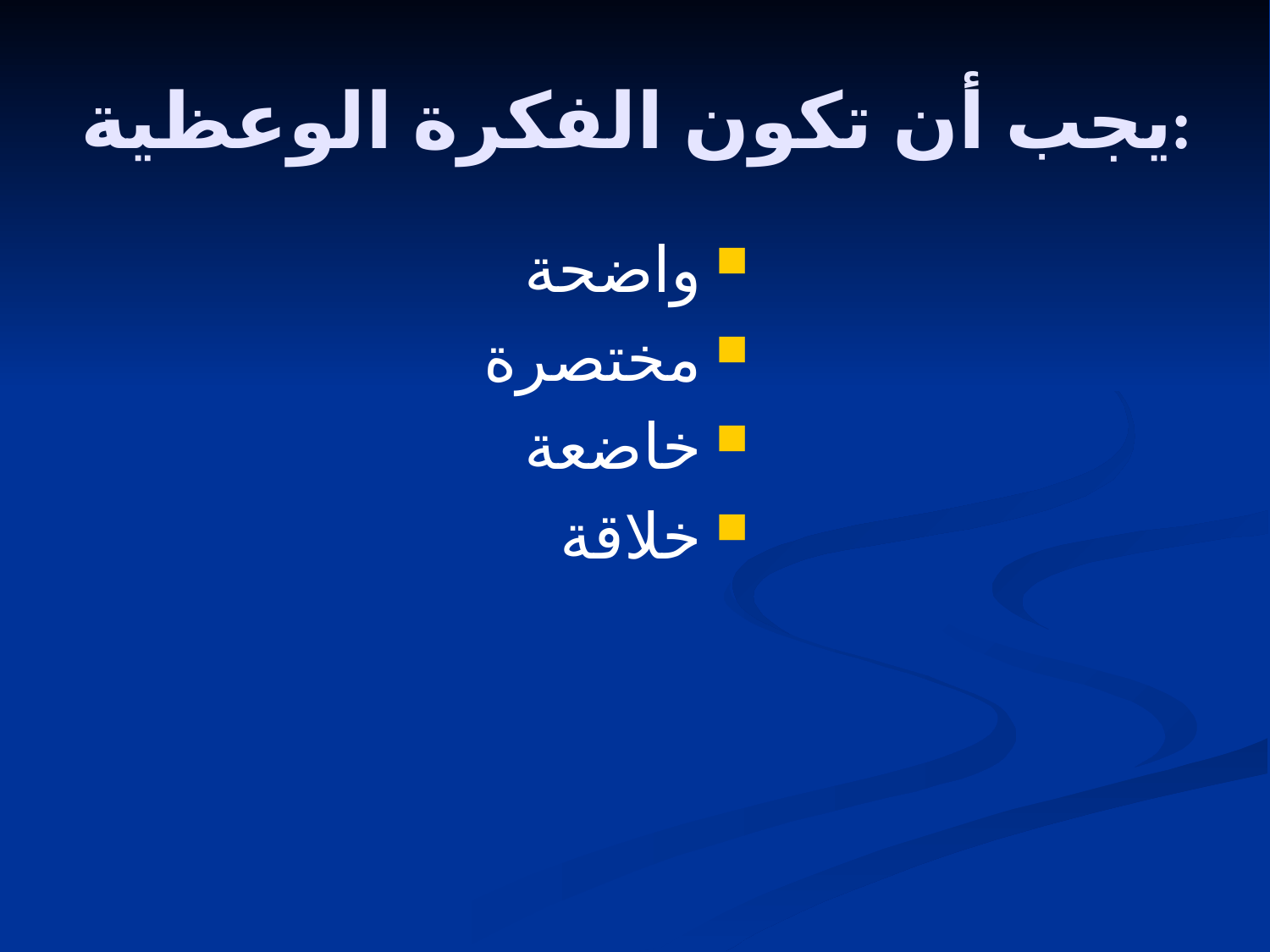

# يجب أن تكون الفكرة الوعظية:
واضحة
مختصرة
خاضعة
خلاقة